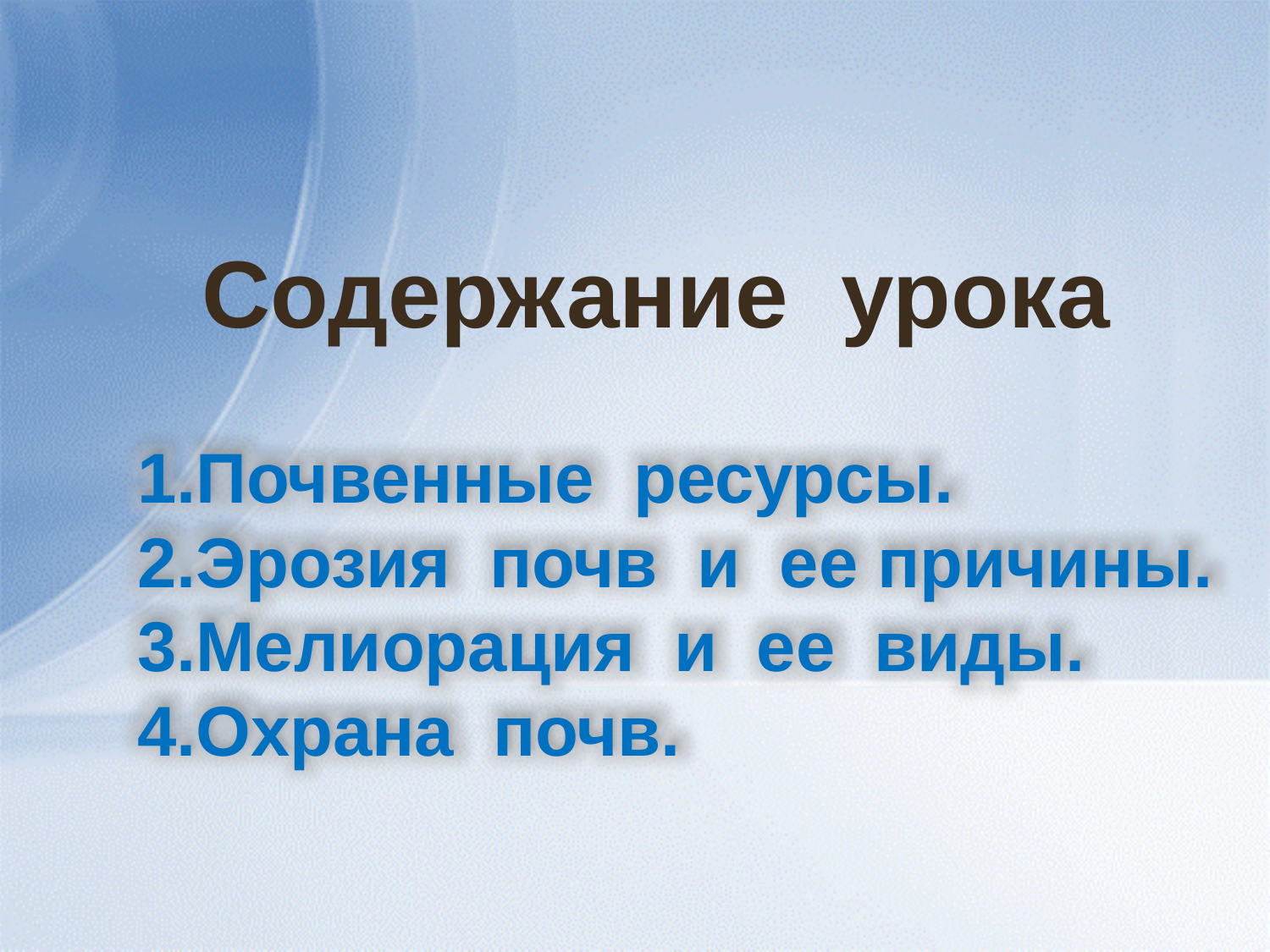

Содержание  урока
Почвенные  ресурсы.
Эрозия  почв  и  ее причины.
Мелиорация  и  ее  виды.
Охрана  почв.